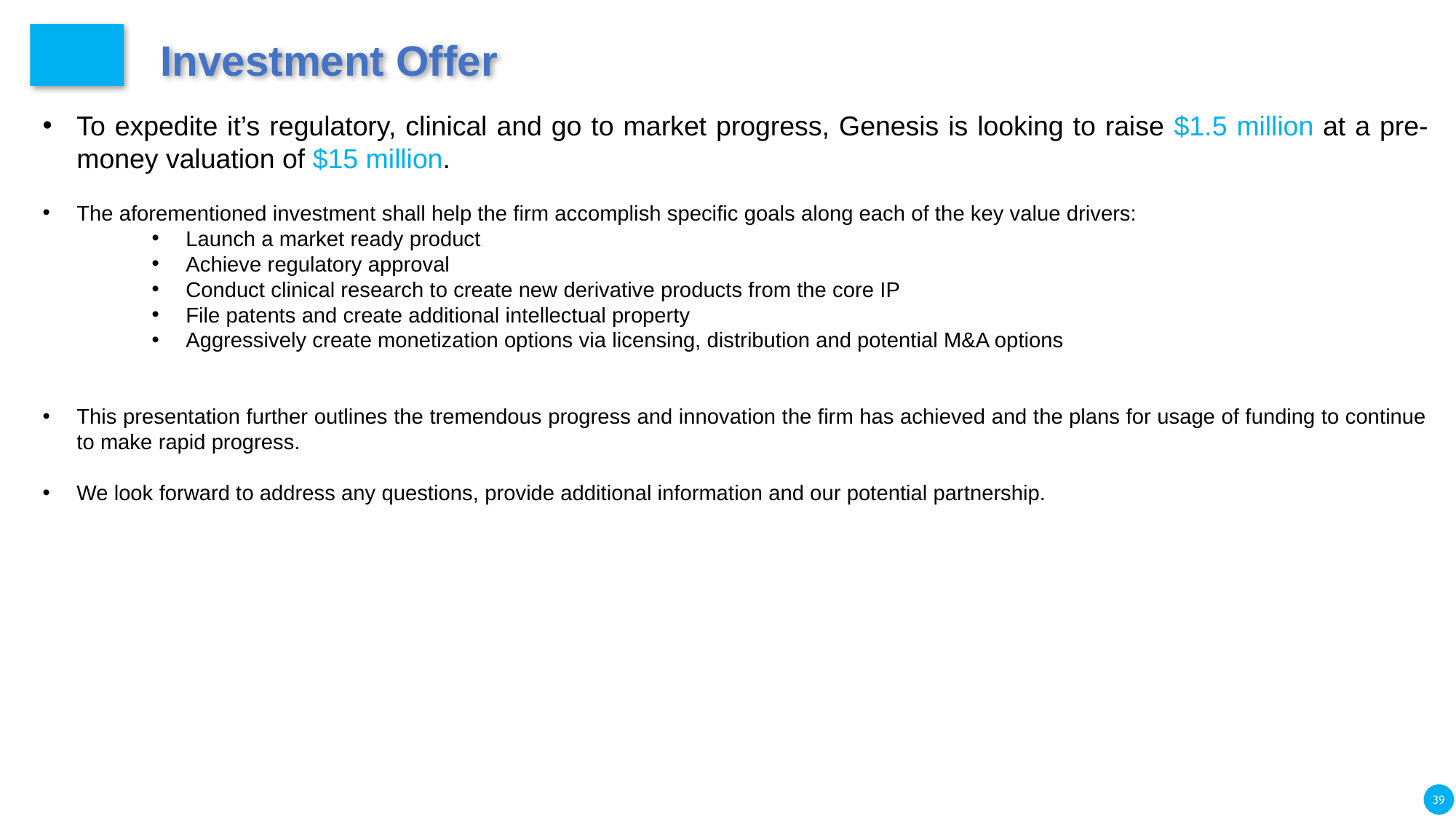

Investment Offer
To expedite it’s regulatory, clinical and go to market progress, Genesis is looking to raise $1.5 million at a pre-money valuation of $15 million.

The aforementioned investment shall help the firm accomplish specific goals along each of the key value drivers:
Launch a market ready product
Achieve regulatory approval
Conduct clinical research to create new derivative products from the core IP
File patents and create additional intellectual property
Aggressively create monetization options via licensing, distribution and potential M&A options

This presentation further outlines the tremendous progress and innovation the firm has achieved and the plans for usage of funding to continue to make rapid progress.

We look forward to address any questions, provide additional information and our potential partnership.
39